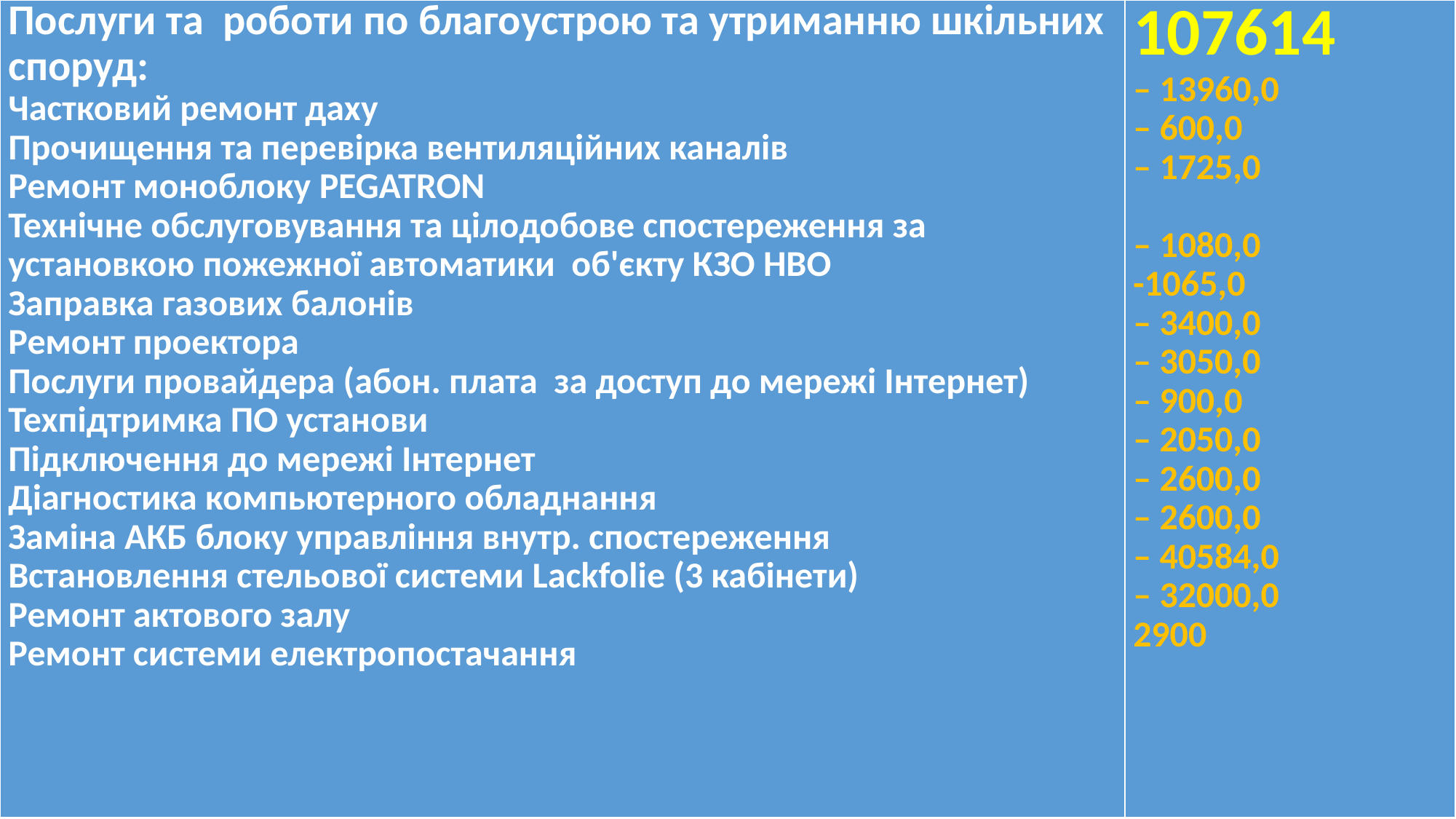

| Послуги та роботи по благоустрою та утриманню шкільних споруд: Частковий ремонт даху Прочищення та перевірка вентиляційних каналів Ремонт моноблоку PEGATRON Технічне обслуговування та цілодобове спостереження за установкою пожежної автоматики об'єкту КЗО НВО Заправка газових балонів Ремонт проектора Послуги провайдера (абон. плата за доступ до мережі Інтернет) Техпідтримка ПО установи Підключення до мережі Інтернет Діагностика компьютерного обладнання Заміна АКБ блоку управління внутр. спостереження Встановлення стельової системи Lackfolie (3 кабінети) Ремонт актового залу Ремонт системи електропостачання | 107614 – 13960,0 – 600,0 – 1725,0   – 1080,0 -1065,0 – 3400,0 – 3050,0 – 900,0 – 2050,0 – 2600,0 – 2600,0 – 40584,0 – 32000,0 2900 |
| --- | --- |